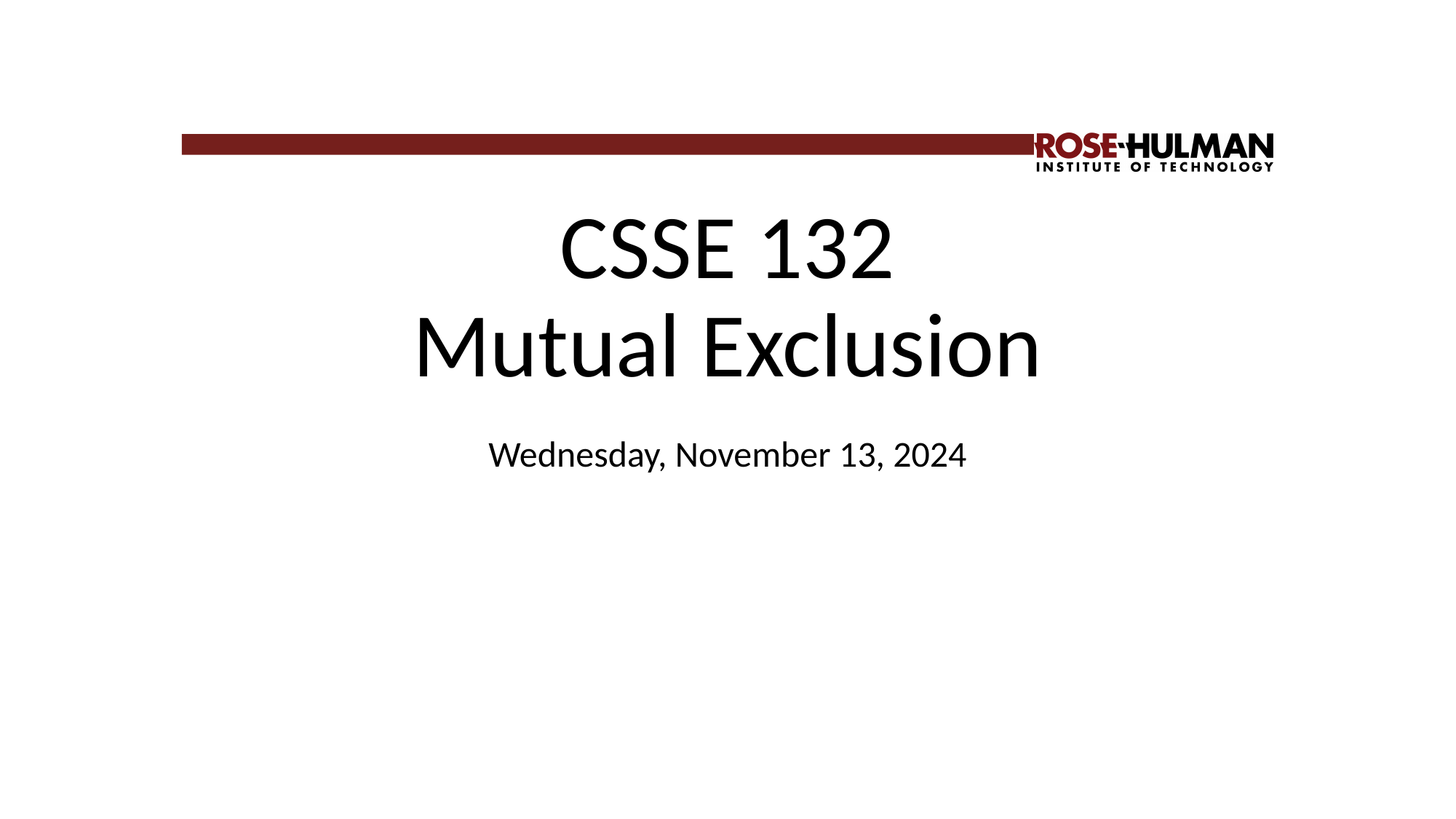

# CSSE 132 Mutual Exclusion
Wednesday, November 13, 2024